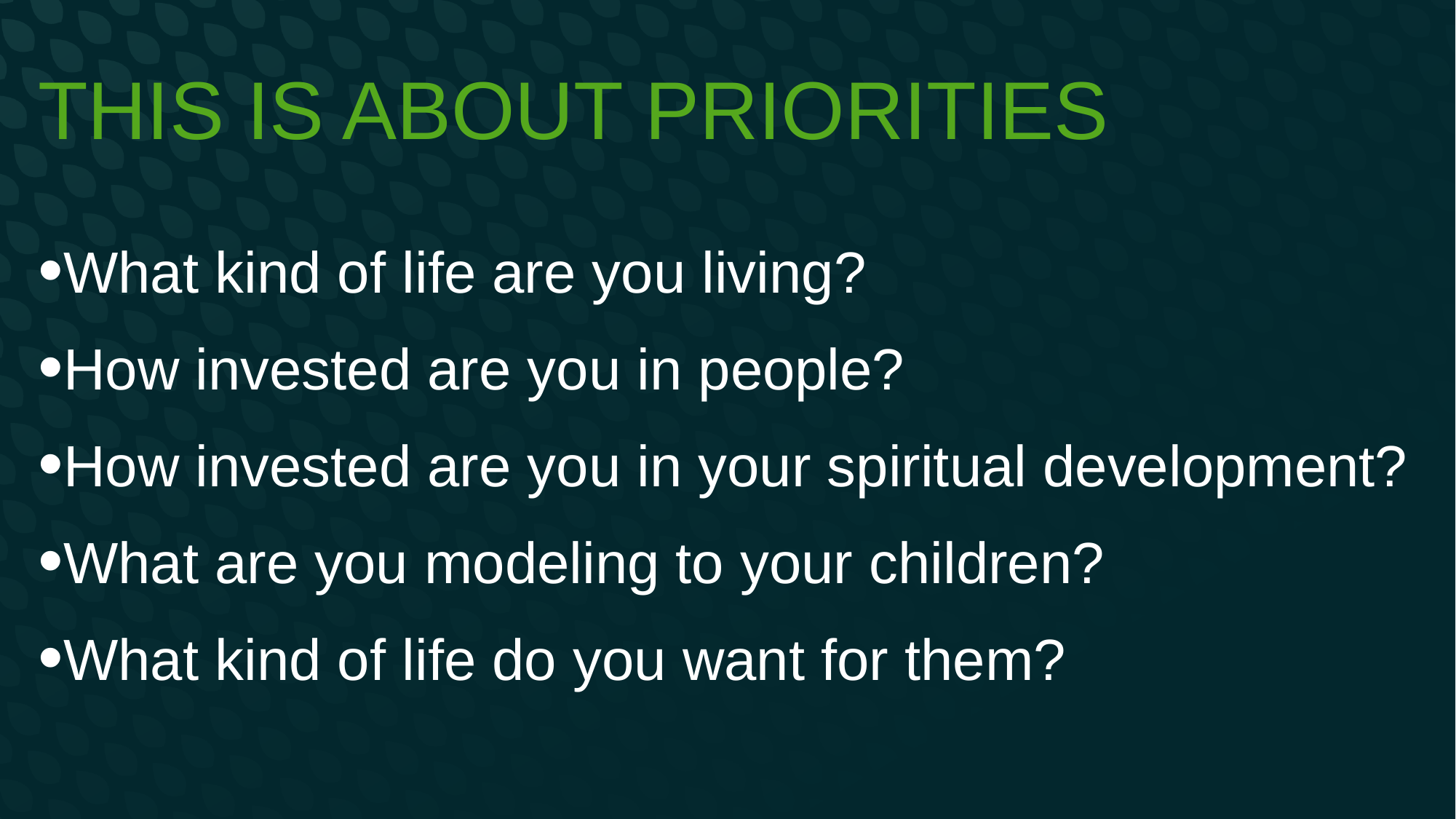

# This is about priorities
What kind of life are you living?
How invested are you in people?
How invested are you in your spiritual development?
What are you modeling to your children?
What kind of life do you want for them?